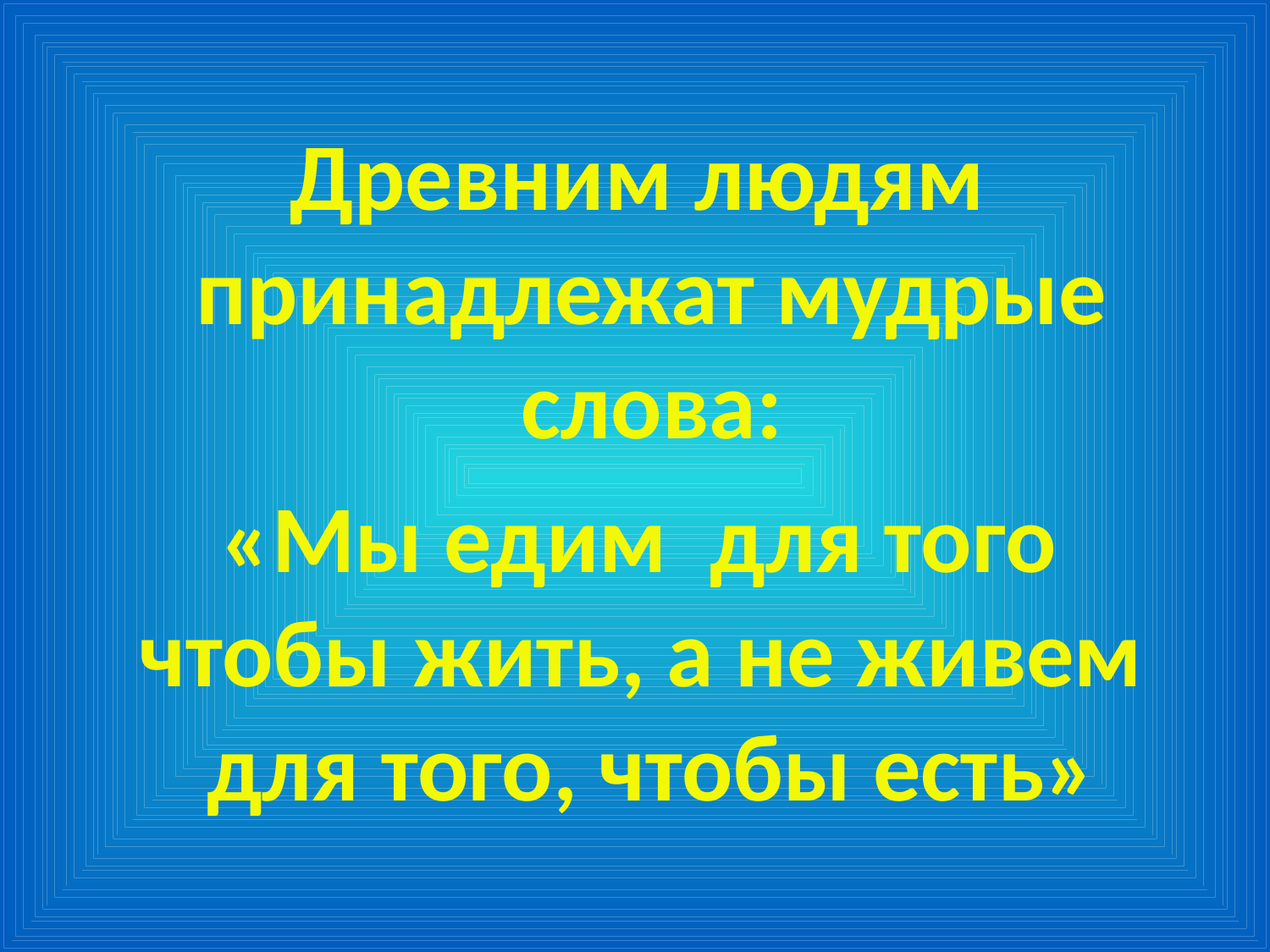

Древним людям принадлежат мудрые слова:
 «Мы едим  для того чтобы жить, а не живем  для того, чтобы есть»